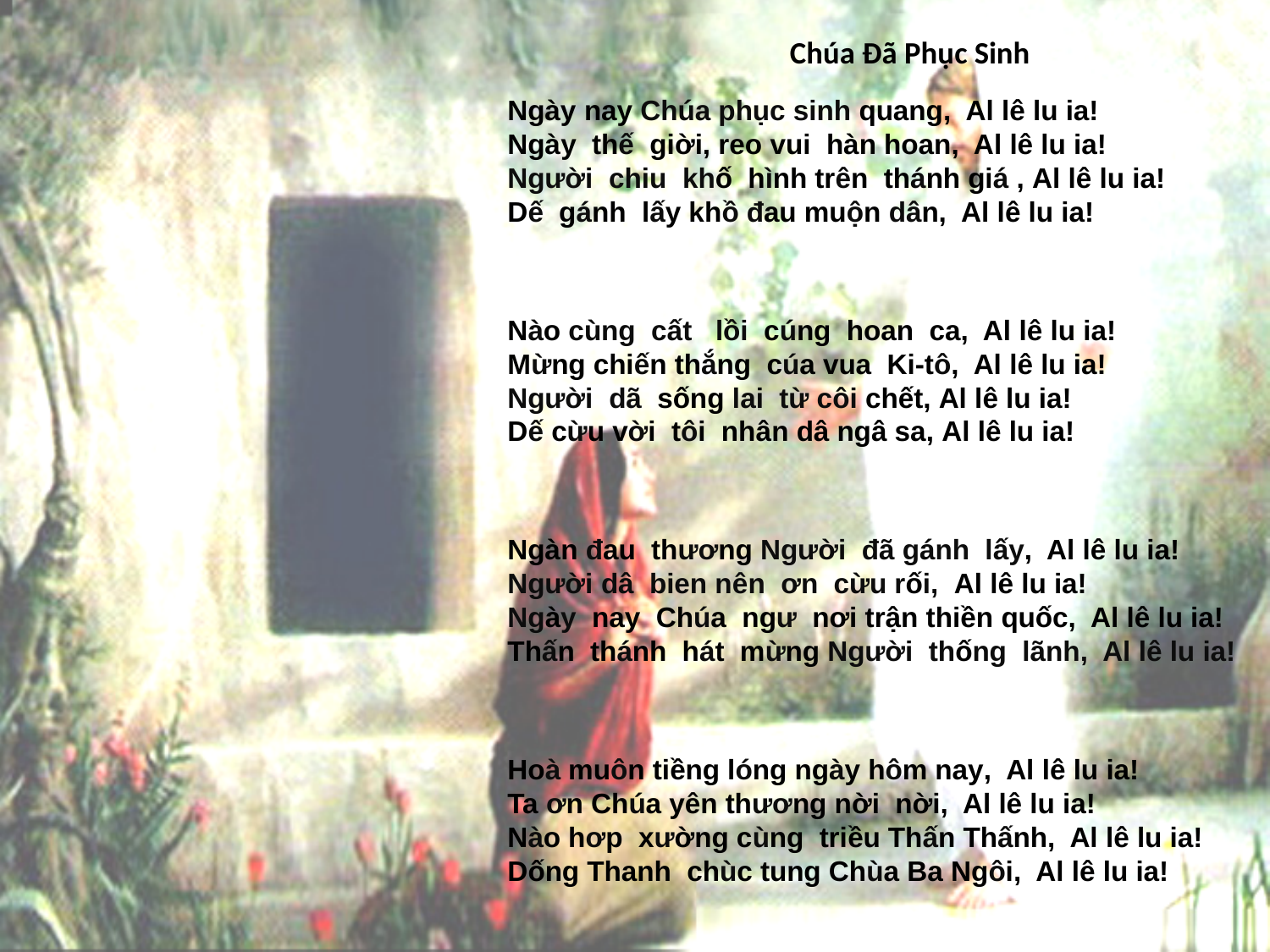

# Chúa Đã Phục Sinh
Ngày nay Chúa phục sinh quang,  Al lê lu ia!                    Ngày  thế  giời, reo vui  hàn hoan,  Al lê lu ia!                  Người  chiu  khố  hình trên  thánh giá , Al lê lu ia!            Dế  gánh  lấy khồ đau muộn dân,  Al lê lu ia!

Nào cùng  cất   lồi  cúng  hoan  ca,  Al lê lu ia!                 Mừng chiến thắng  cúa vua  Ki-tô,  Al lê lu ia!                Người  dã  sống lai  từ côi chết, Al lê lu ia!                    Dế cừu vời  tôi  nhân dâ ngâ sa, Al lê lu ia!

Ngàn đau  thương Người  đã gánh  lấy,  Al lê lu ia! Người dâ  bien nên  ơn  cừu rối,  Al lê lu ia!                    Ngày  nay  Chúa  ngư  nơi trận thiền quốc,  Al lê lu ia! Thấn  thánh  hát  mừng Người  thống  lãnh,  Al lê lu ia!

Hoà muôn tiềng lóng ngày hôm nay,  Al lê lu ia!                Ta ơn Chúa yên thương nời  nời,  Al lê lu ia!                   Nào hơp  xường cùng  triều Thấn Thấnh,  Al lê lu ia! Dống Thanh  chùc tung Chùa Ba Ngôi,  Al lê lu ia!